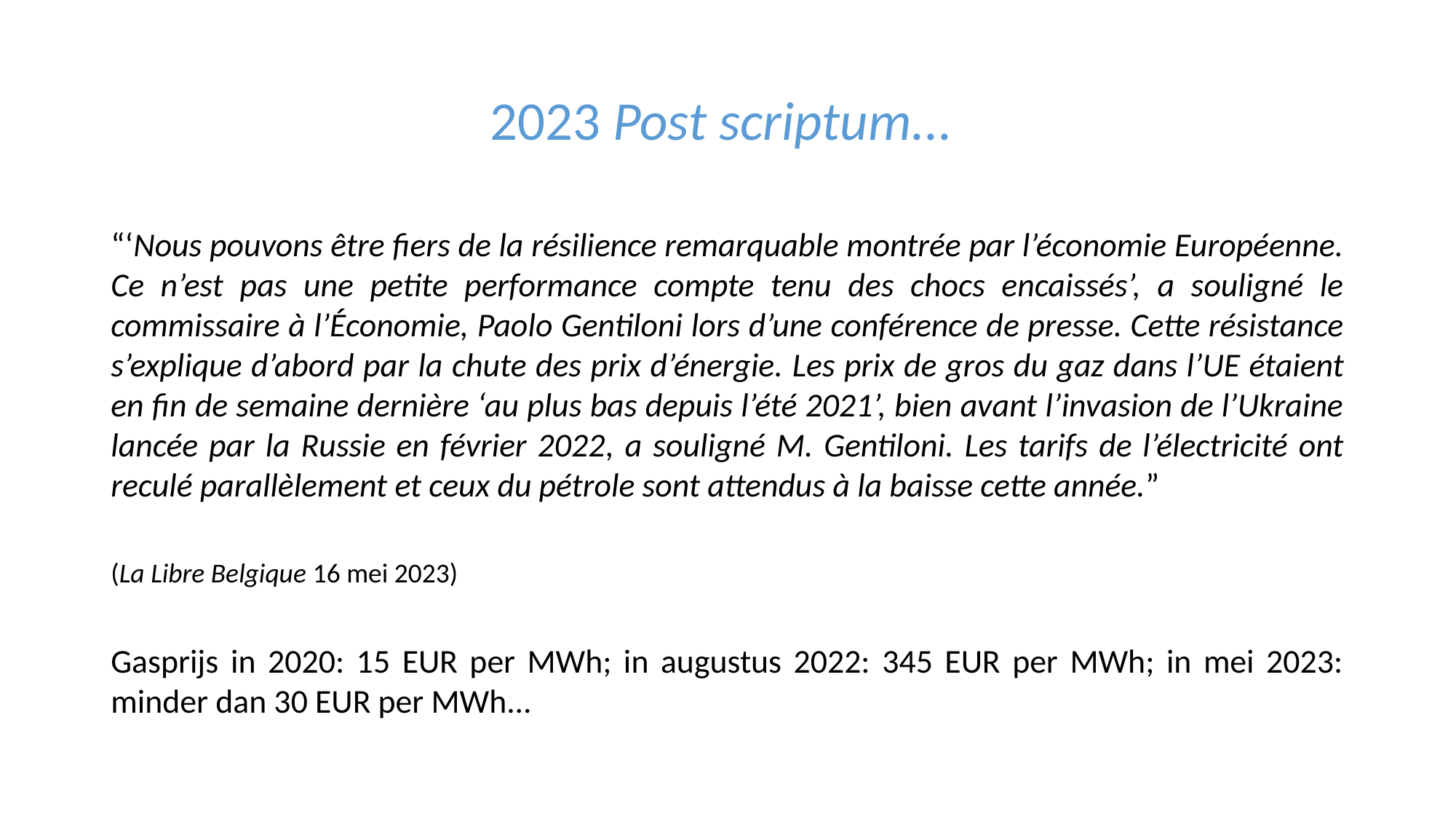

# 2023 Post scriptum...
“‘Nous pouvons être fiers de la résilience remarquable montrée par l’économie Européenne. Ce n’est pas une petite performance compte tenu des chocs encaissés’, a souligné le commissaire à l’Économie, Paolo Gentiloni lors d’une conférence de presse. Cette résistance s’explique d’abord par la chute des prix d’énergie. Les prix de gros du gaz dans l’UE étaient en fin de semaine dernière ‘au plus bas depuis l’été 2021’, bien avant l’invasion de l’Ukraine lancée par la Russie en février 2022, a souligné M. Gentiloni. Les tarifs de l’électricité ont reculé parallèlement et ceux du pétrole sont attendus à la baisse cette année.”

(La Libre Belgique 16 mei 2023)

Gasprijs in 2020: 15 EUR per MWh; in augustus 2022: 345 EUR per MWh; in mei 2023: minder dan 30 EUR per MWh...